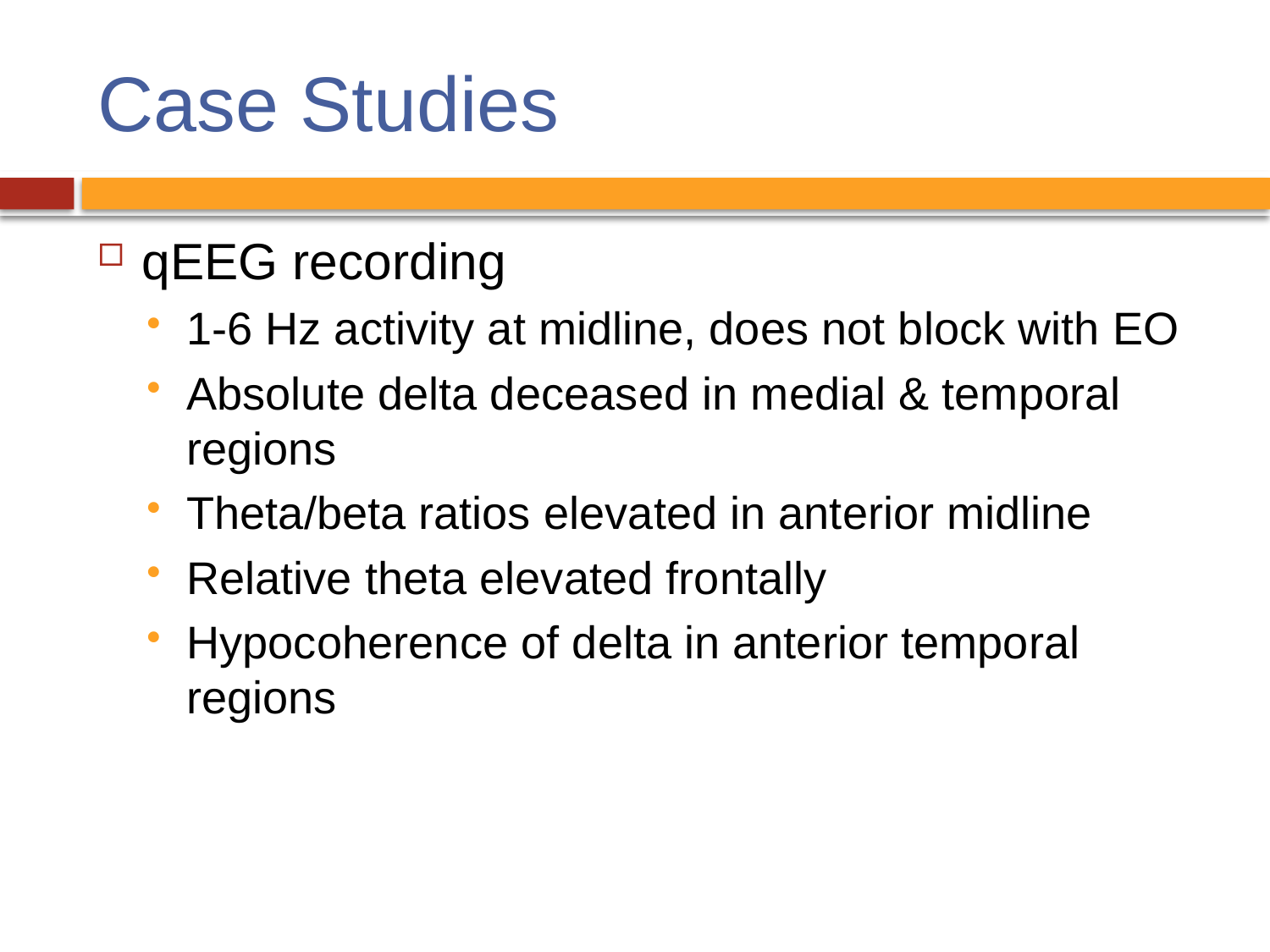

# Case Studies
qEEG recording
1-6 Hz activity at midline, does not block with EO
Absolute delta deceased in medial & temporal regions
Theta/beta ratios elevated in anterior midline
Relative theta elevated frontally
Hypocoherence of delta in anterior temporal regions